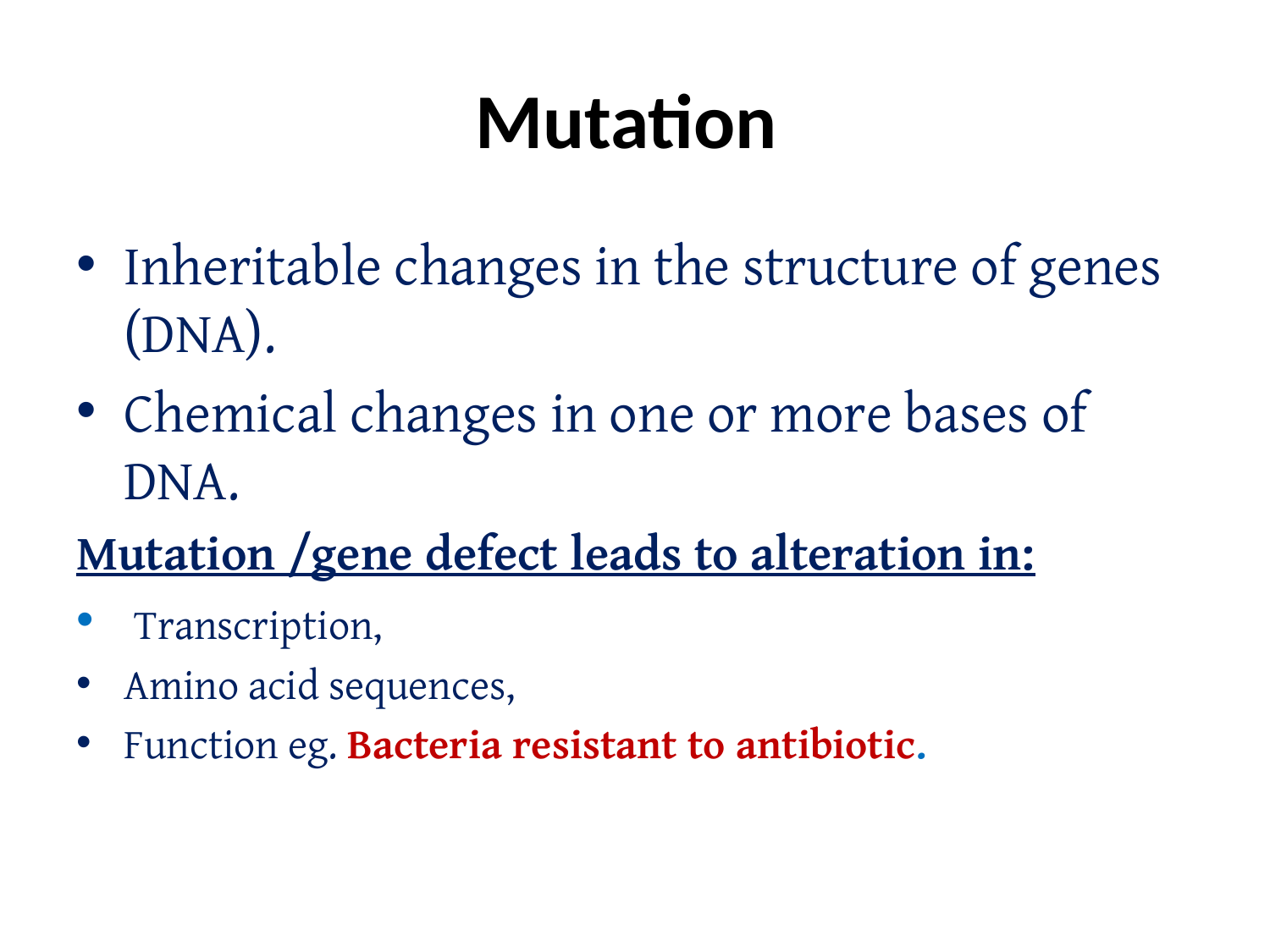

# Mutation
Inheritable changes in the structure of genes (DNA).
Chemical changes in one or more bases of DNA.
Mutation /gene defect leads to alteration in:
 Transcription,
Amino acid sequences,
Function eg. Bacteria resistant to antibiotic.